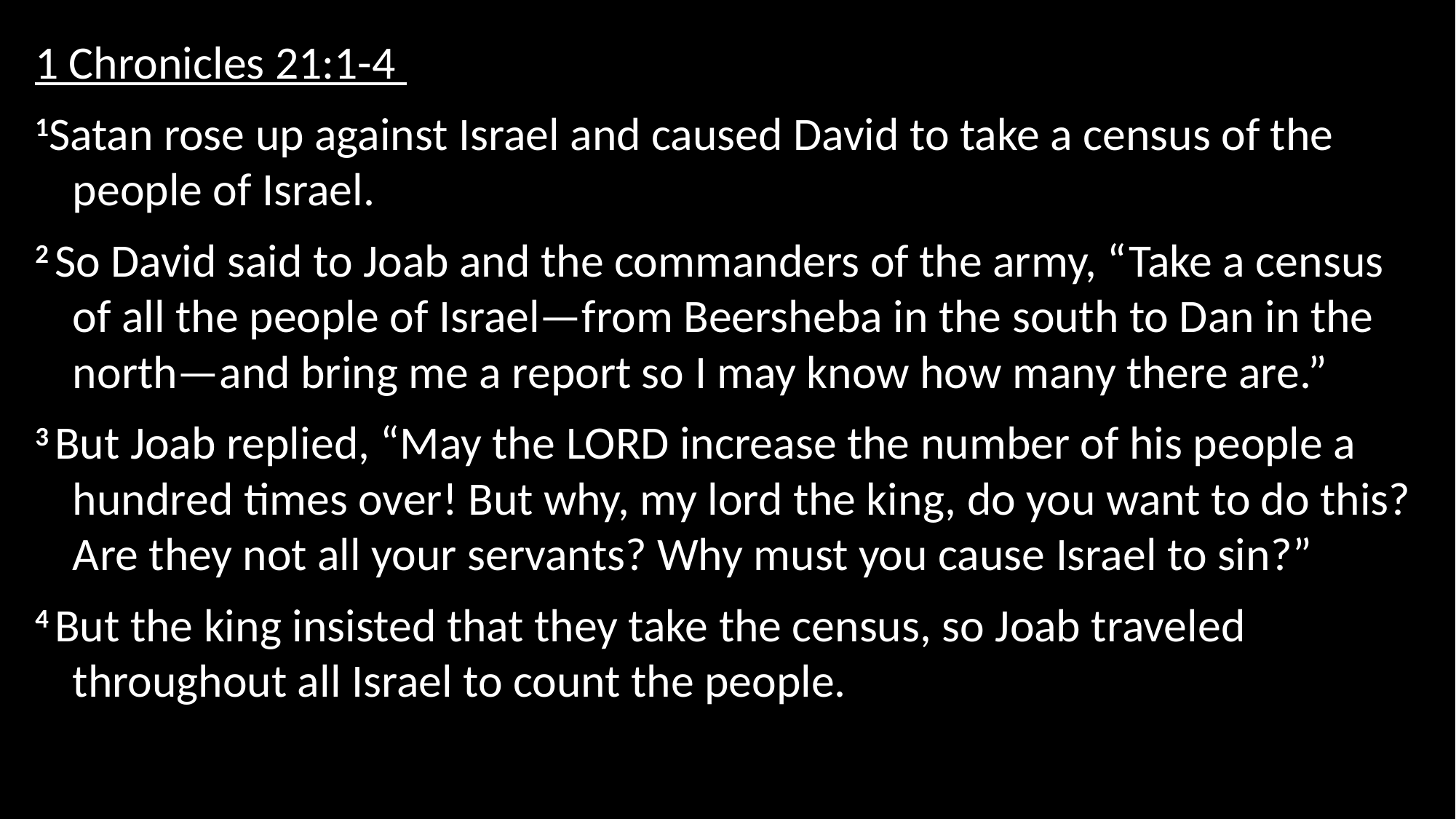

1 Chronicles 21:1-4
1Satan rose up against Israel and caused David to take a census of the people of Israel.
2 So David said to Joab and the commanders of the army, “Take a census of all the people of Israel—from Beersheba in the south to Dan in the north—and bring me a report so I may know how many there are.”
3 But Joab replied, “May the Lord increase the number of his people a hundred times over! But why, my lord the king, do you want to do this? Are they not all your servants? Why must you cause Israel to sin?”
4 But the king insisted that they take the census, so Joab traveled throughout all Israel to count the people.